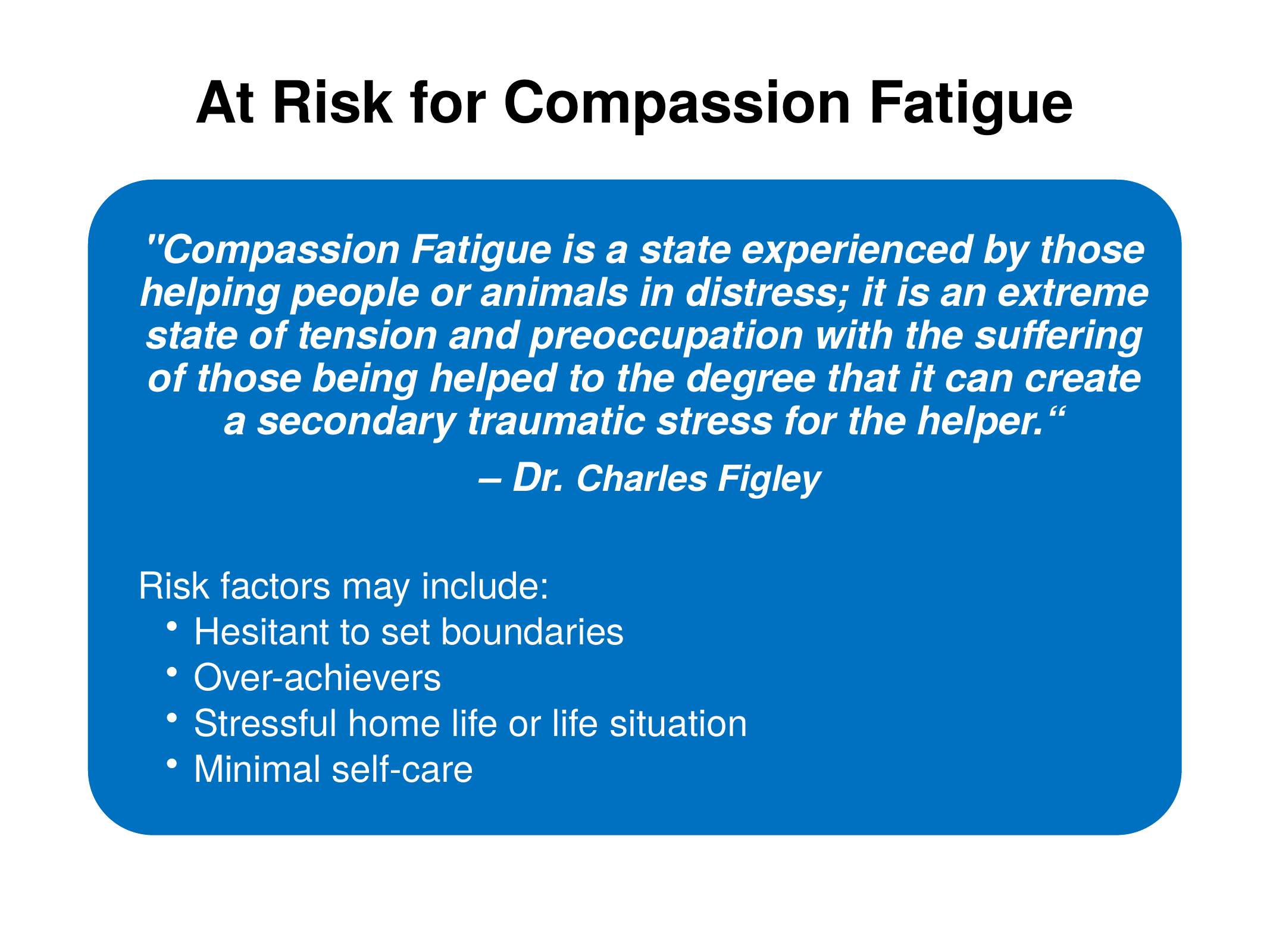

# At Risk for Compassion Fatigue
"Compassion Fatigue is a state experienced by those helping people or animals in distress; it is an extreme state of tension and preoccupation with the suffering of those being helped to the degree that it can create a secondary traumatic stress for the helper.“
 – Dr. Charles Figley

Risk factors may include:
Hesitant to set boundaries
Over-achievers
Stressful home life or life situation
Minimal self-care